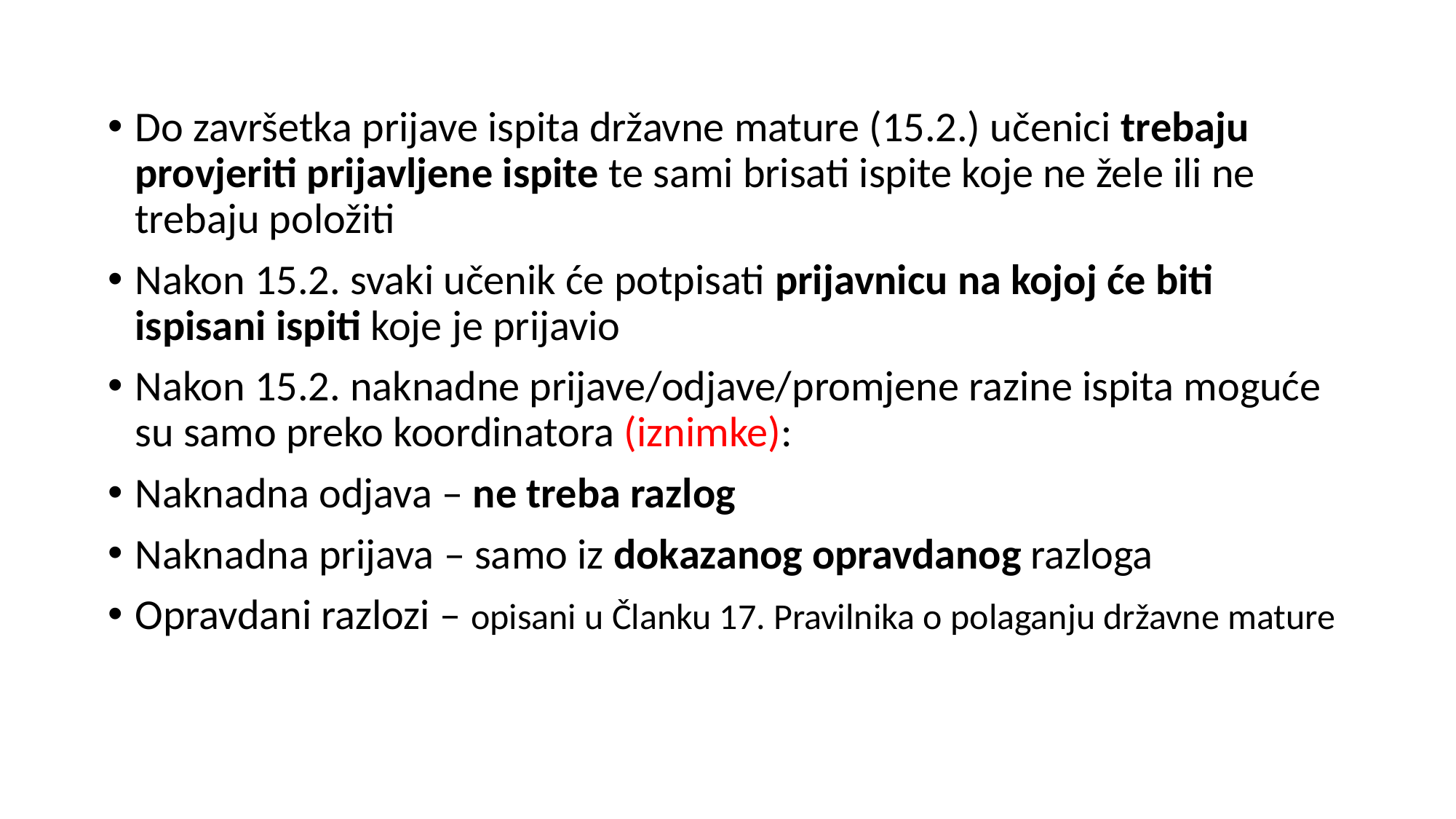

Do završetka prijave ispita državne mature (15.2.) učenici trebaju provjeriti prijavljene ispite te sami brisati ispite koje ne žele ili ne trebaju položiti
Nakon 15.2. svaki učenik će potpisati prijavnicu na kojoj će biti ispisani ispiti koje je prijavio
Nakon 15.2. naknadne prijave/odjave/promjene razine ispita moguće su samo preko koordinatora (iznimke):
Naknadna odjava – ne treba razlog
Naknadna prijava – samo iz dokazanog opravdanog razloga
Opravdani razlozi – opisani u Članku 17. Pravilnika o polaganju državne mature